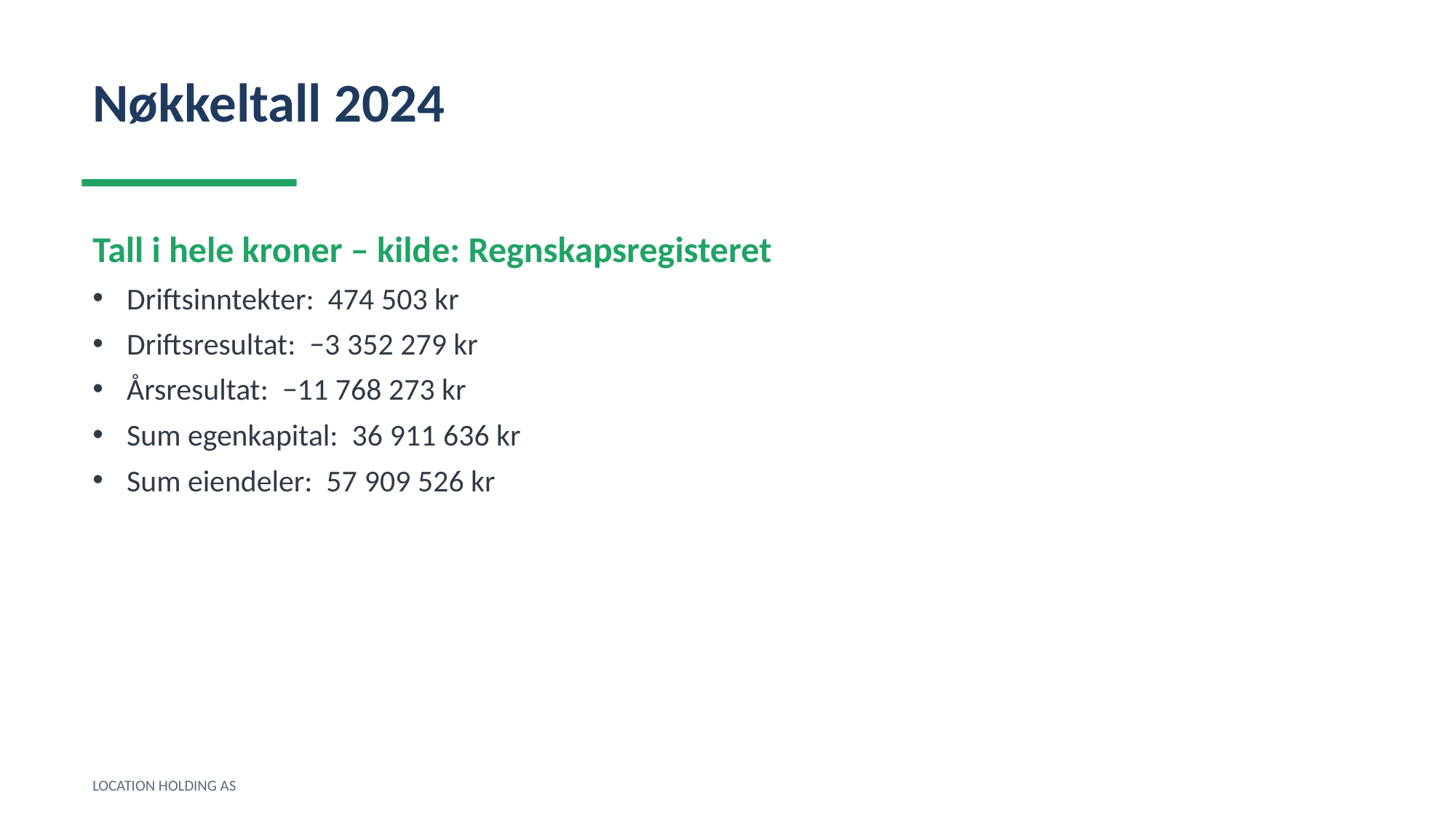

Nøkkeltall 2024

Tall i hele kroner – kilde: Regnskapsregisteret
Driftsinntekter:  474 503 kr
Driftsresultat:  −3 352 279 kr
Årsresultat:  −11 768 273 kr
Sum egenkapital:  36 911 636 kr
Sum eiendeler:  57 909 526 kr
LOCATION HOLDING AS